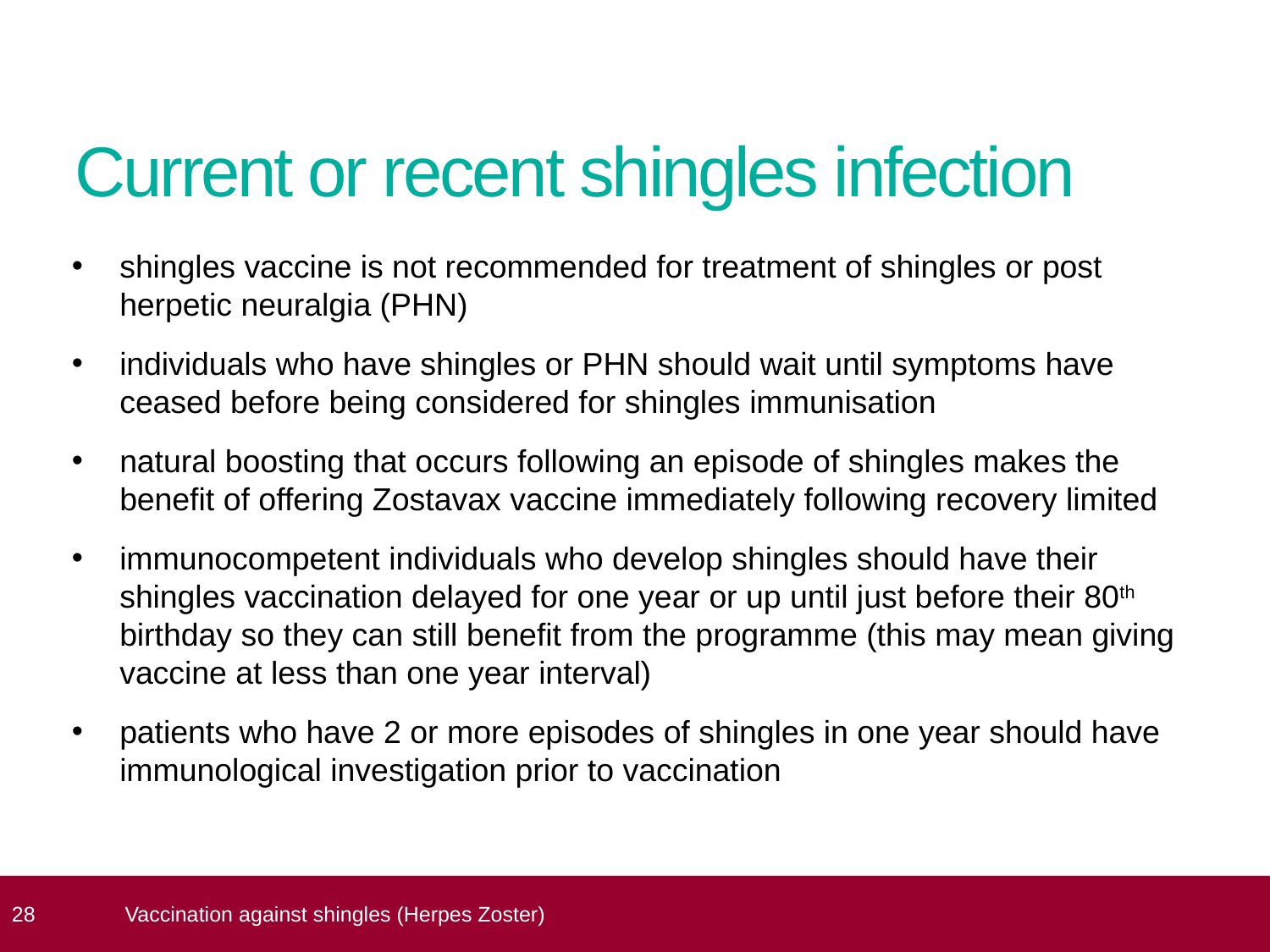

# Current or recent shingles infection
shingles vaccine is not recommended for treatment of shingles or post herpetic neuralgia (PHN)
individuals who have shingles or PHN should wait until symptoms have ceased before being considered for shingles immunisation
natural boosting that occurs following an episode of shingles makes the benefit of offering Zostavax vaccine immediately following recovery limited
immunocompetent individuals who develop shingles should have their shingles vaccination delayed for one year or up until just before their 80th birthday so they can still benefit from the programme (this may mean giving vaccine at less than one year interval)
patients who have 2 or more episodes of shingles in one year should have immunological investigation prior to vaccination
  28
Vaccination against shingles (Herpes Zoster)